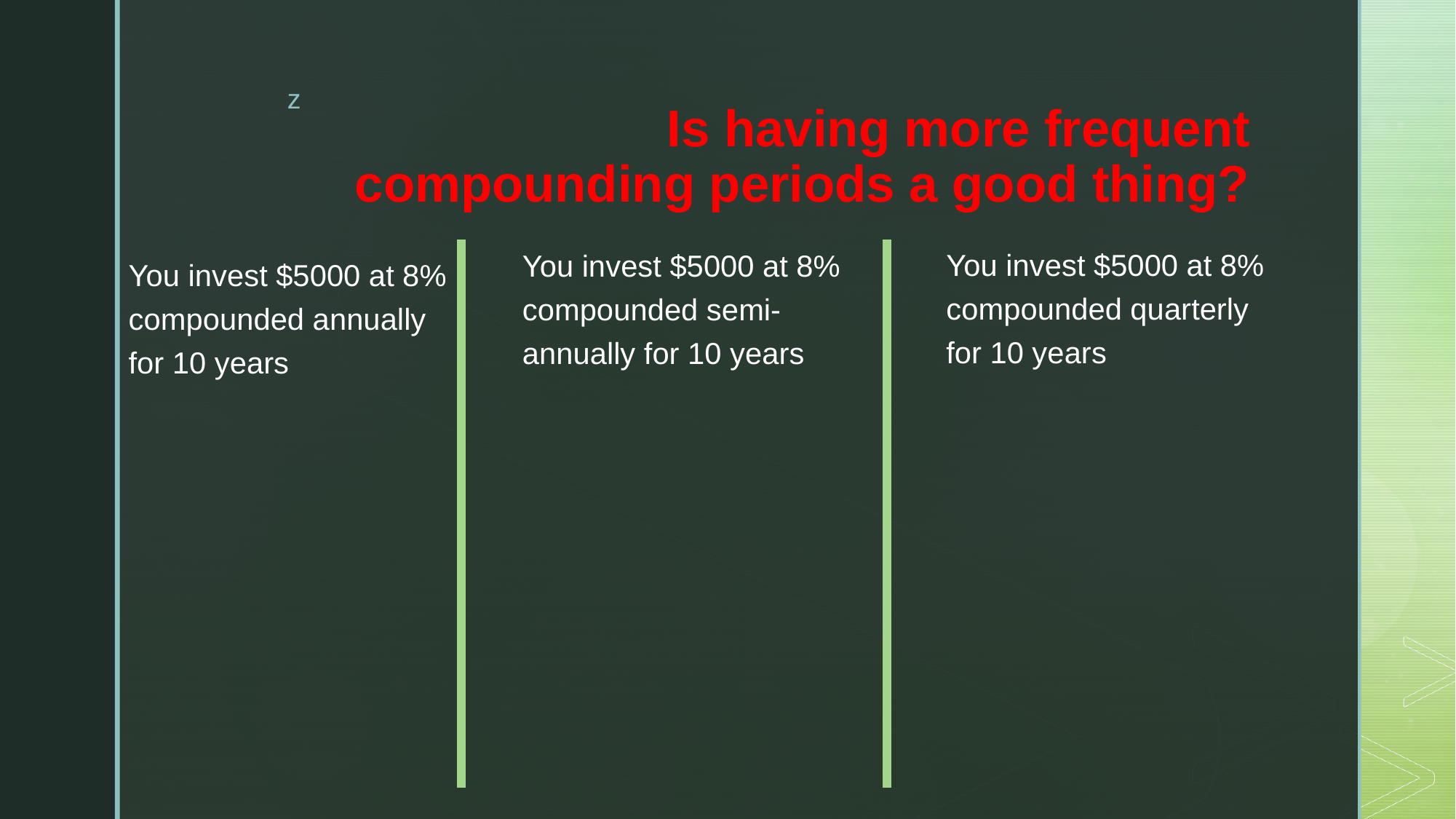

# Is having more frequent compounding periods a good thing?
You invest $5000 at 8% compounded quarterly for 10 years
You invest $5000 at 8% compounded semi-annually for 10 years
You invest $5000 at 8% compounded annually for 10 years